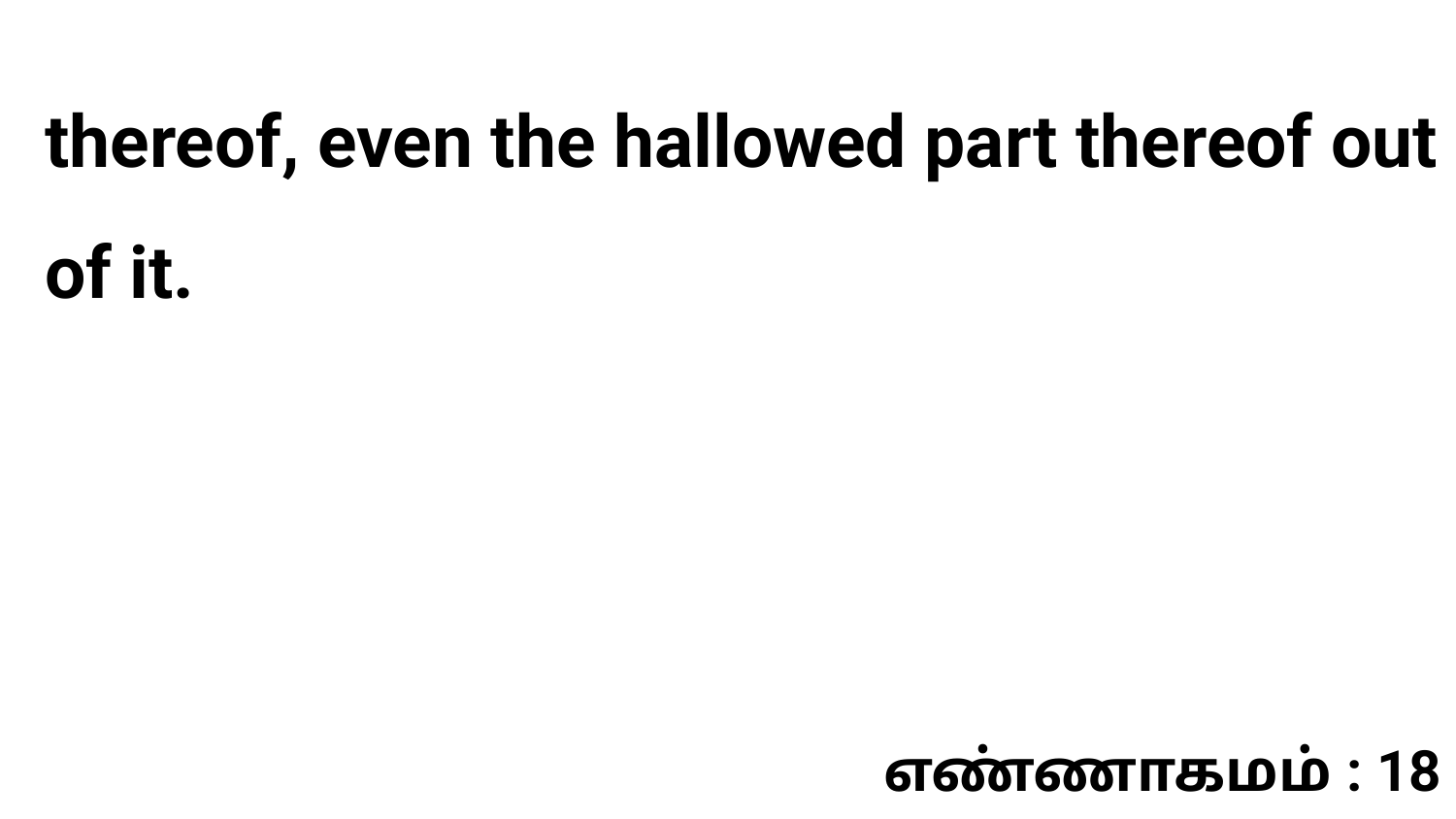

thereof, even the hallowed part thereof out of it.
எண்ணாகமம் : 18